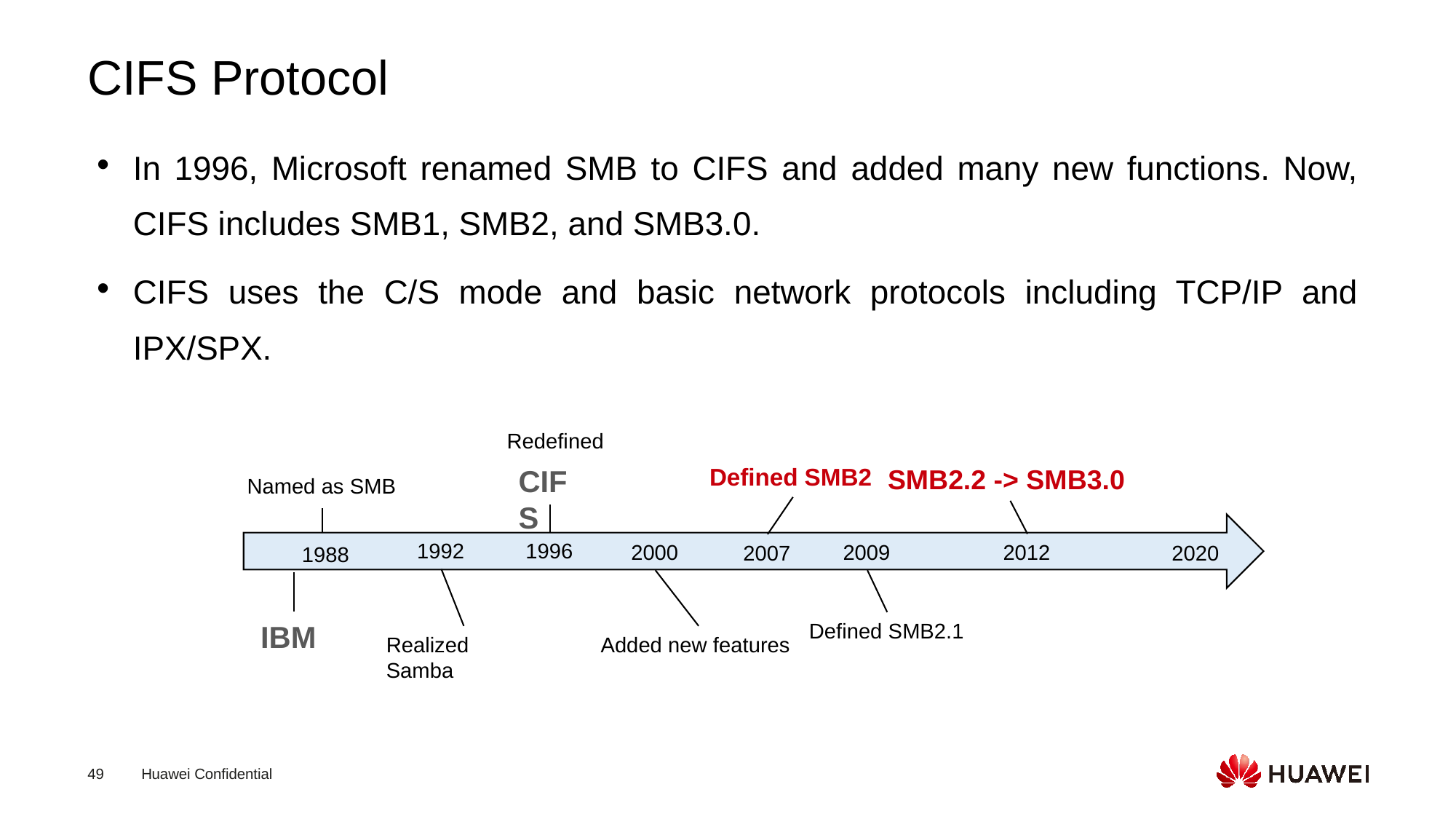

# CIFS Protocol
In 1996, Microsoft renamed SMB to CIFS and added many new functions. Now, CIFS includes SMB1, SMB2, and SMB3.0.
CIFS uses the C/S mode and basic network protocols including TCP/IP and IPX/SPX.

Redefined
Defined SMB2
SMB2.2 -> SMB3.0
CIFS
Named as SMB

1996
1992
2000
2009
2012
2020
2007
1988
Defined SMB2.1
Realized Samba
Added new features
IBM